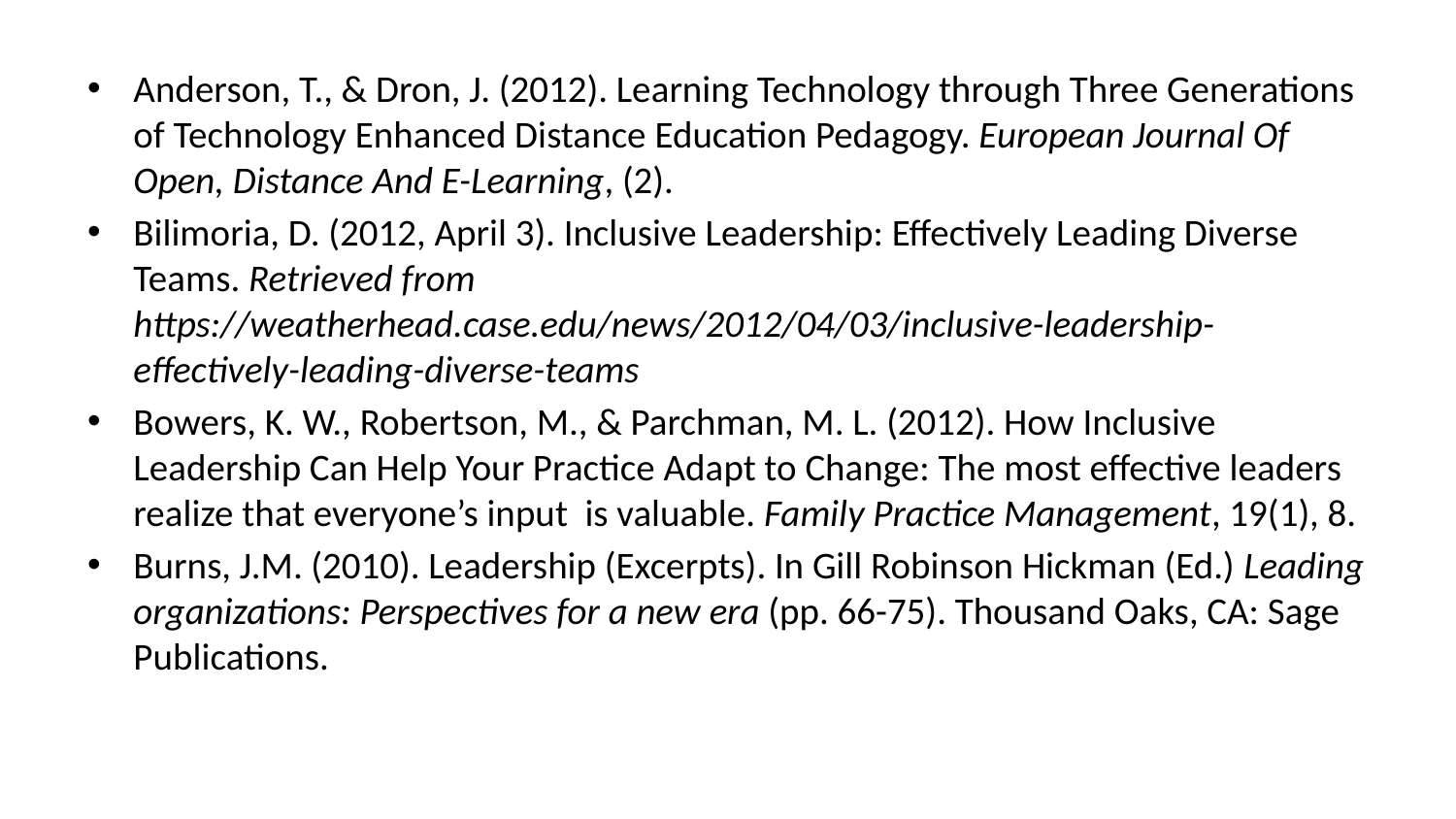

Anderson, T., & Dron, J. (2012). Learning Technology through Three Generations of Technology Enhanced Distance Education Pedagogy. European Journal Of Open, Distance And E-Learning, (2).
Bilimoria, D. (2012, April 3). Inclusive Leadership: Effectively Leading Diverse Teams. Retrieved from https://weatherhead.case.edu/news/2012/04/03/inclusive-leadership-effectively-leading-diverse-teams
Bowers, K. W., Robertson, M., & Parchman, M. L. (2012). How Inclusive Leadership Can Help Your Practice Adapt to Change: The most effective leaders realize that everyone’s input  is valuable. Family Practice Management, 19(1), 8.
Burns, J.M. (2010). Leadership (Excerpts). In Gill Robinson Hickman (Ed.) Leading organizations: Perspectives for a new era (pp. 66-75). Thousand Oaks, CA: Sage Publications.